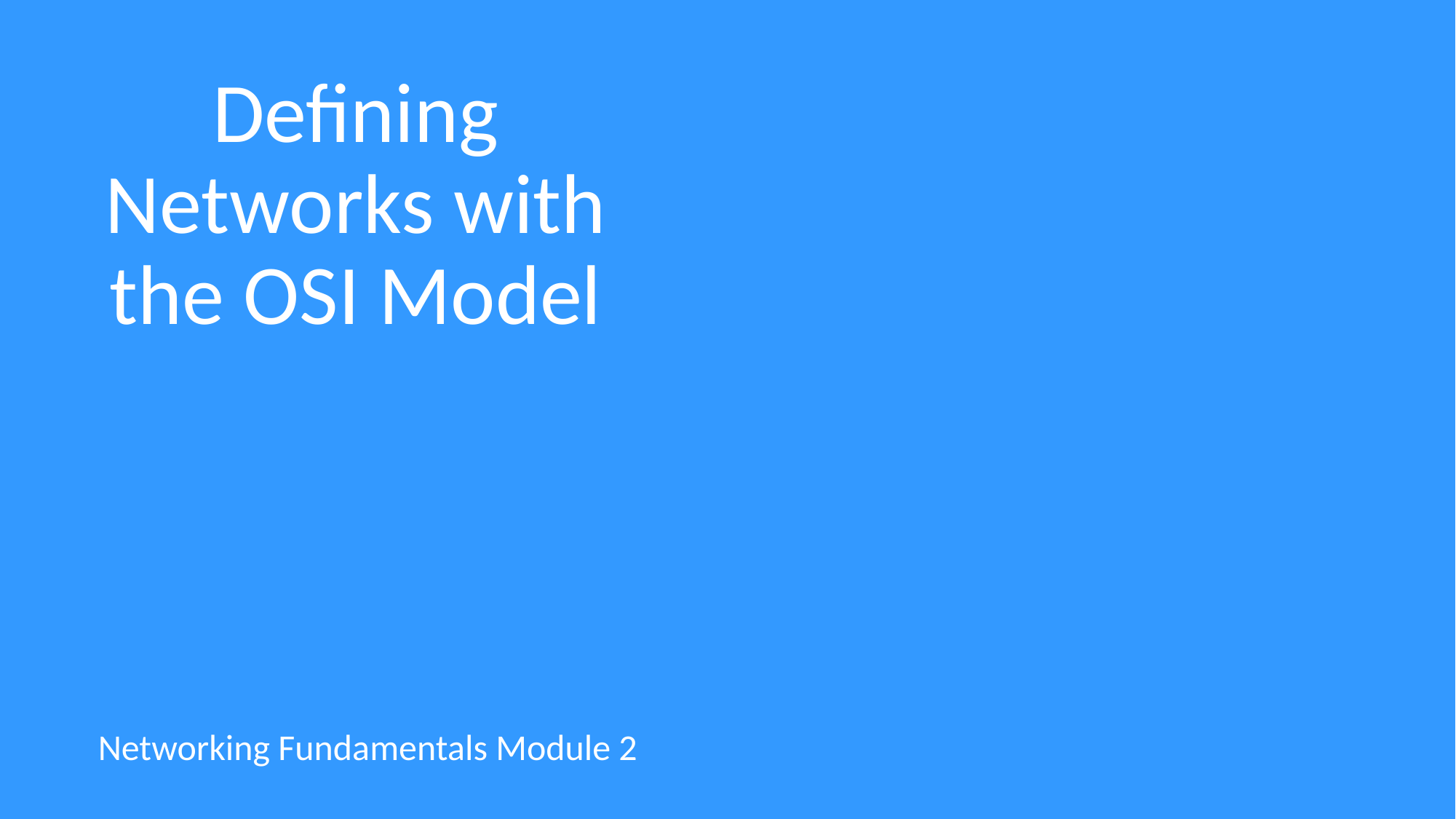

# Defining Networks with the OSI Model
Networking Fundamentals Module 2